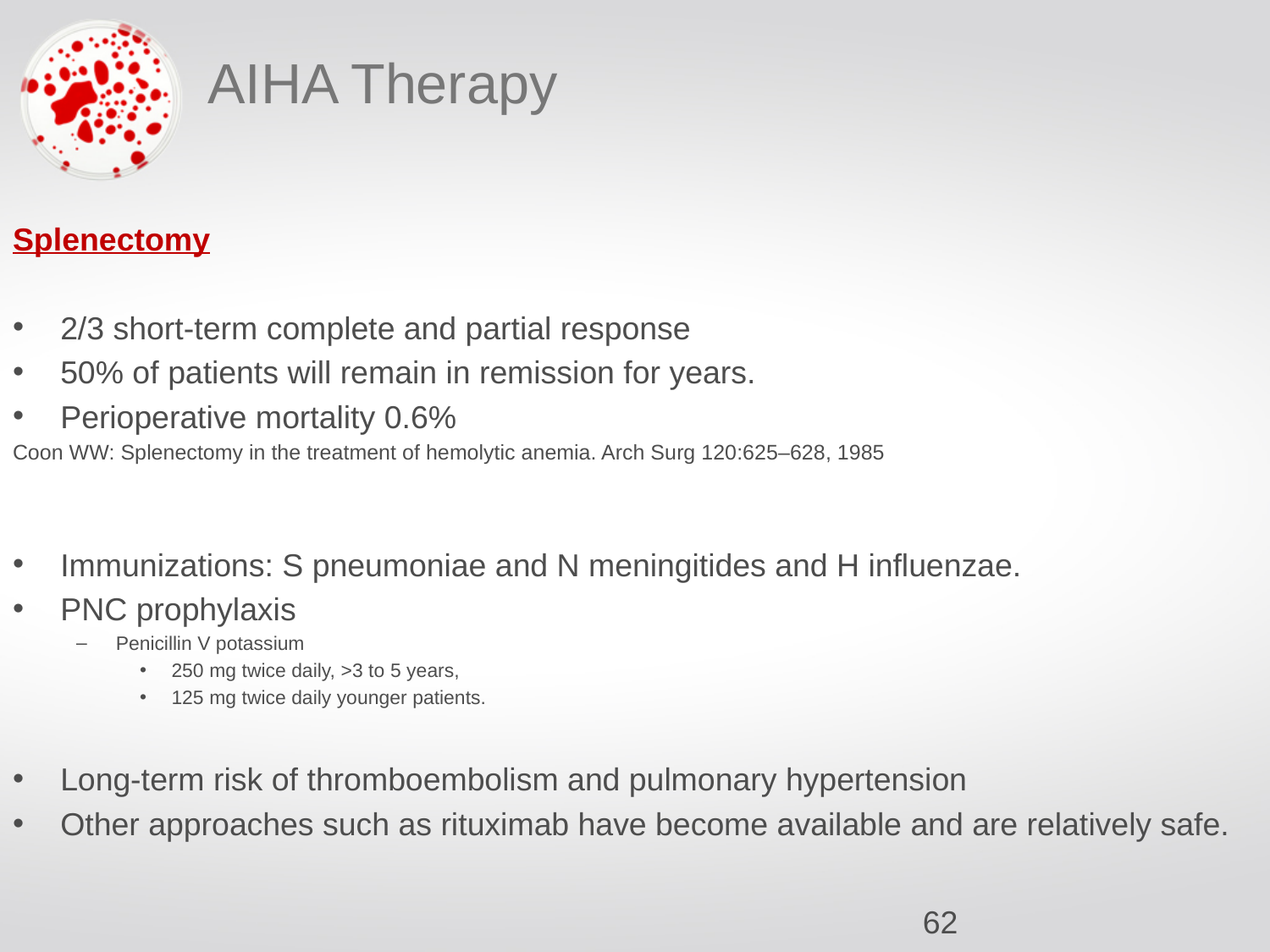

# AIHA Therapy
Splenectomy

2/3 short-term complete and partial response
50% of patients will remain in remission for years.
Perioperative mortality 0.6%
Coon WW: Splenectomy in the treatment of hemolytic anemia. Arch Surg 120:625–628, 1985

Immunizations: S pneumoniae and N meningitides and H influenzae.
PNC prophylaxis
Penicillin V potassium
250 mg twice daily, >3 to 5 years,
125 mg twice daily younger patients.

Long-term risk of thromboembolism and pulmonary hypertension
Other approaches such as rituximab have become available and are relatively safe.
62